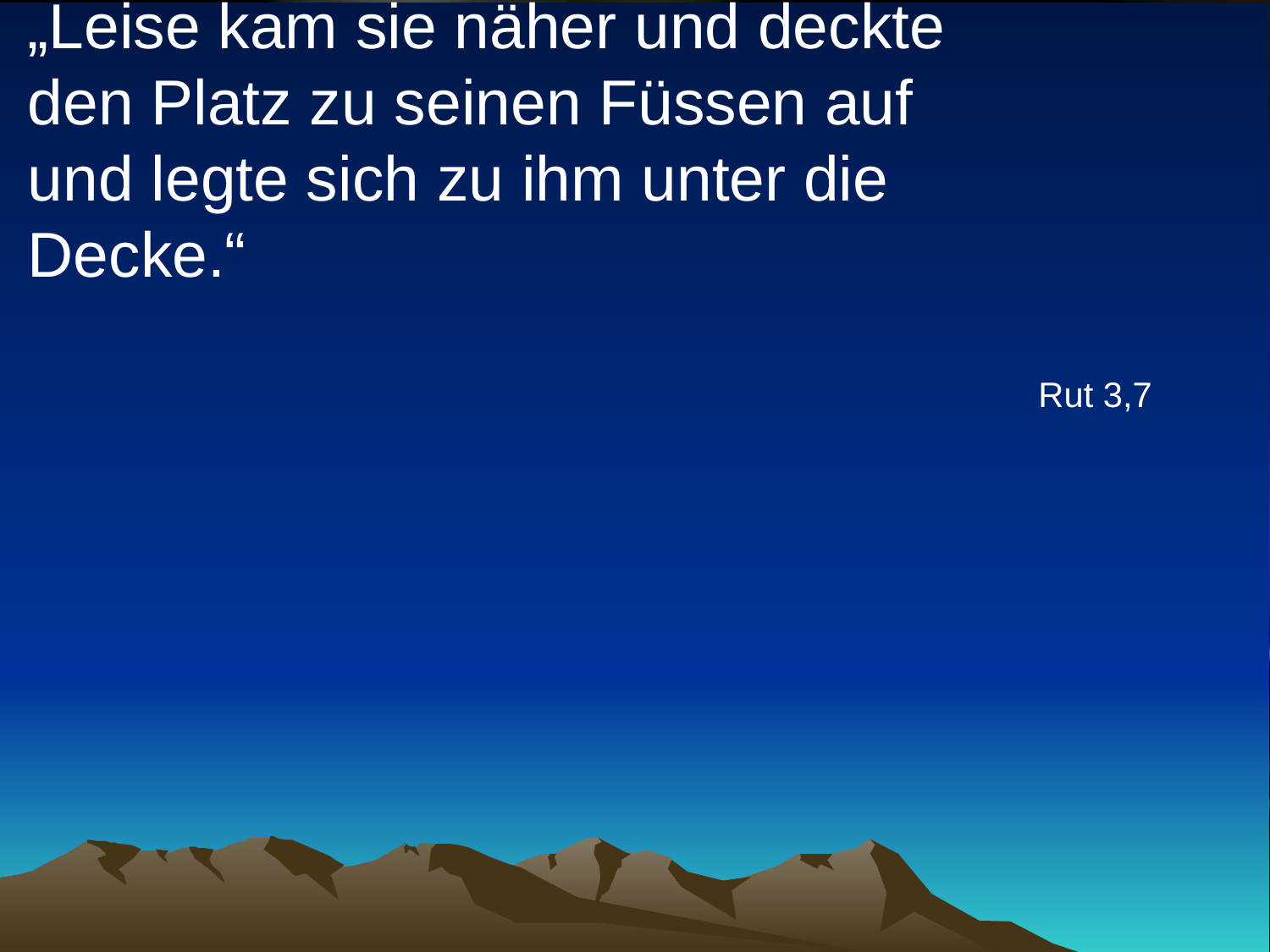

# „Leise kam sie näher und deckte den Platz zu seinen Füssen auf und legte sich zu ihm unter die Decke.“
Rut 3,7